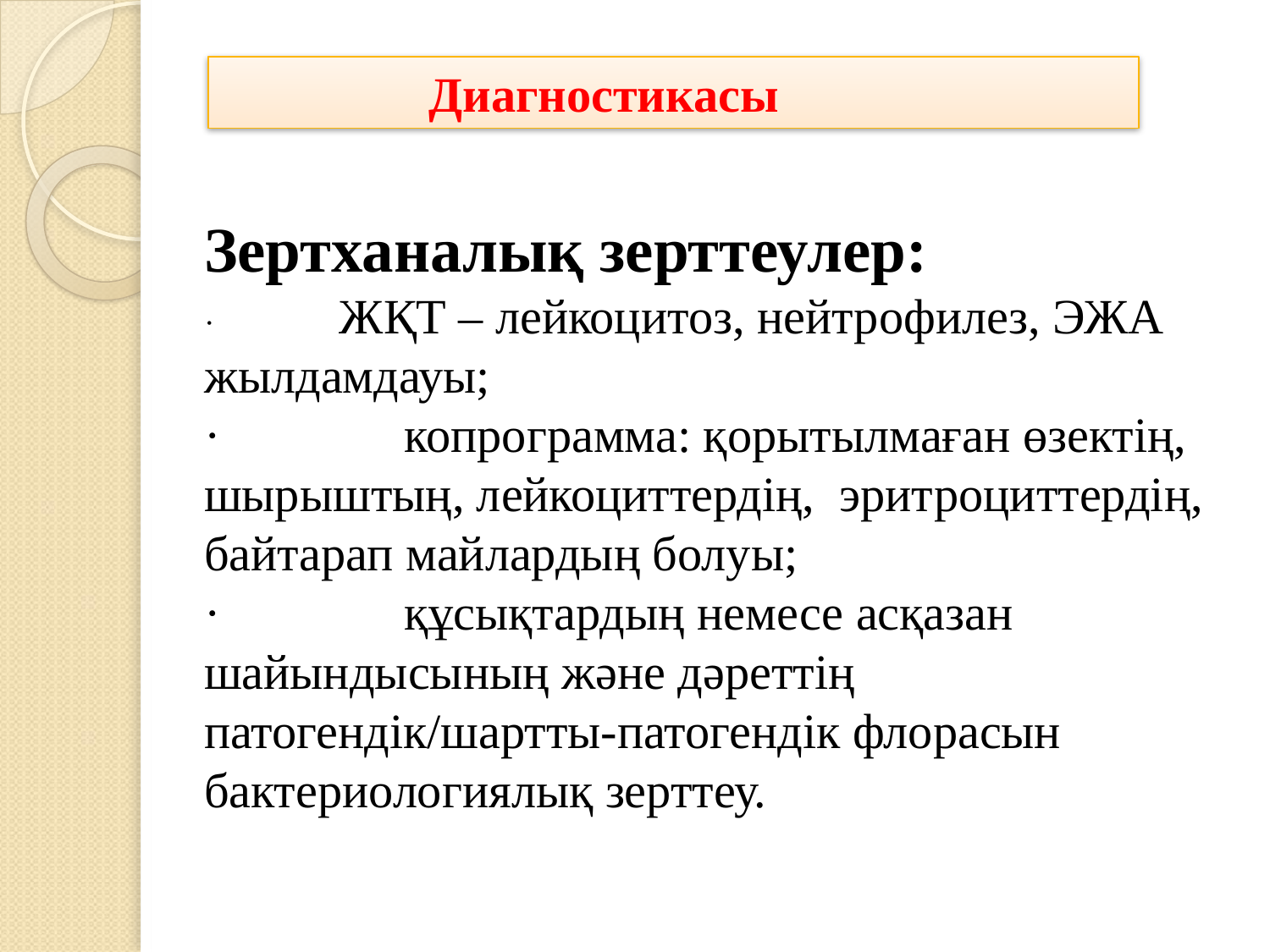

Диагностикасы
Зертханалық зерттеулер:
·               ЖҚТ – лейкоцитоз, нейтрофилез, ЭЖА жылдамдауы;
·               копрограмма: қорытылмаған өзектің, шырыштың, лейкоциттердің,  эритроциттердің, байтарап майлардың болуы;
·               құсықтардың немесе асқазан шайындысының және дәреттің патогендік/шартты-патогендік флорасын бактериологиялық зерттеу.